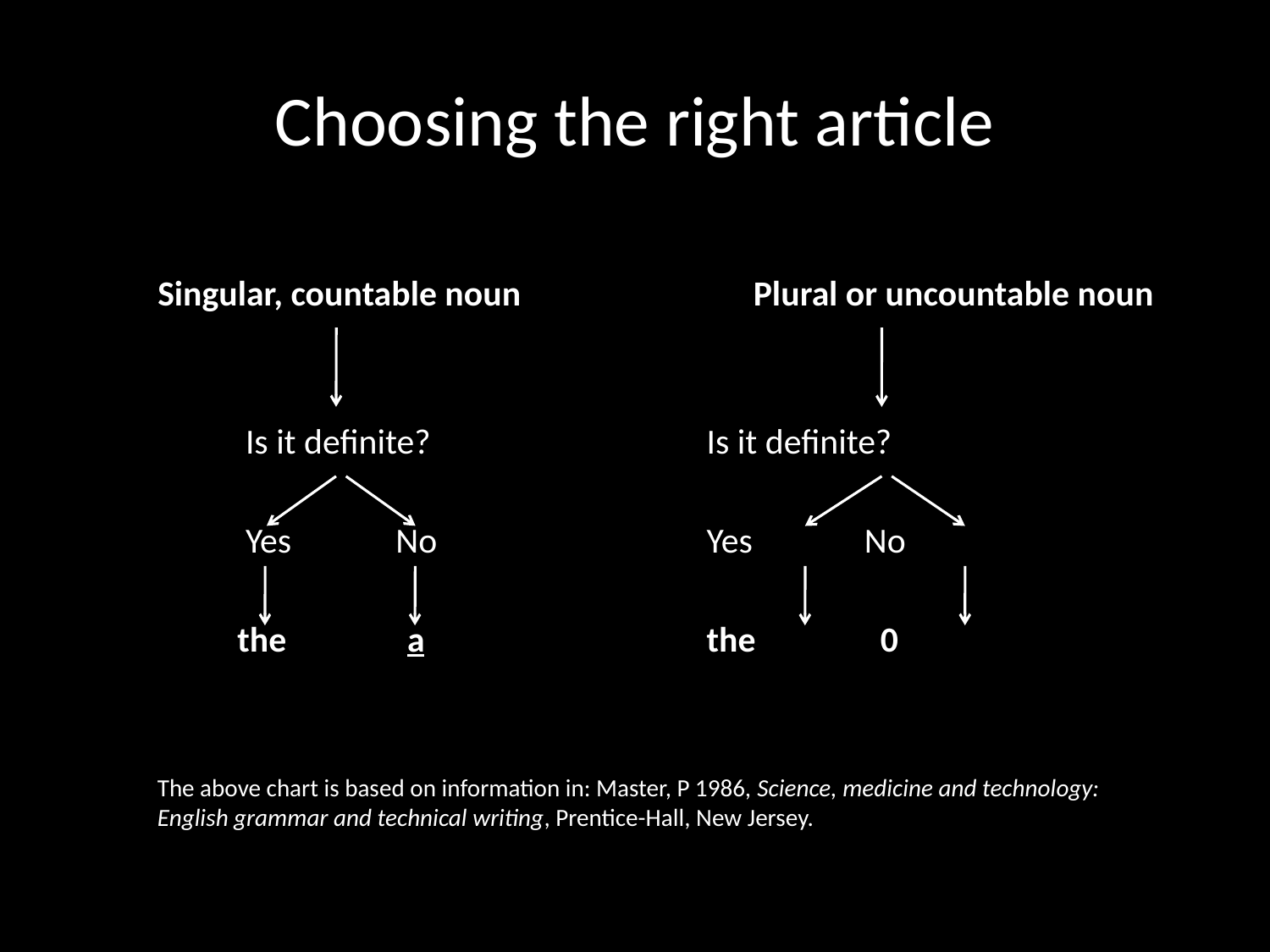

# Choosing the right article
Singular, countable noun	 	     Plural or uncountable noun

	     Is it definite?		               Is it definite?

	     Yes             No		               Yes	   No

	    the               a		               the	     0

The above chart is based on information in: Master, P 1986, Science, medicine and technology: English grammar and technical writing, Prentice-Hall, New Jersey.